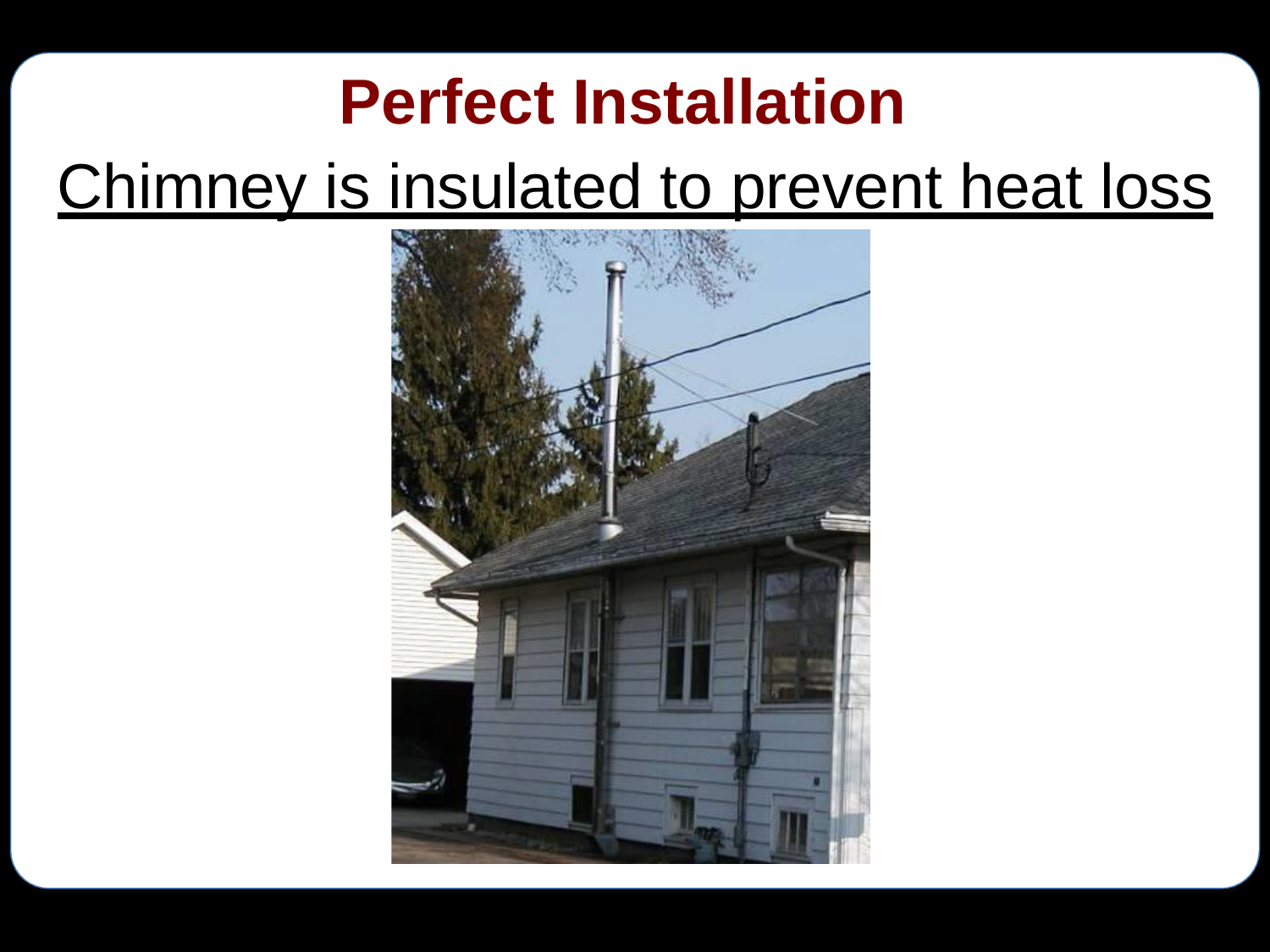

# Perfect Installation
Chimney is insulated to prevent heat loss